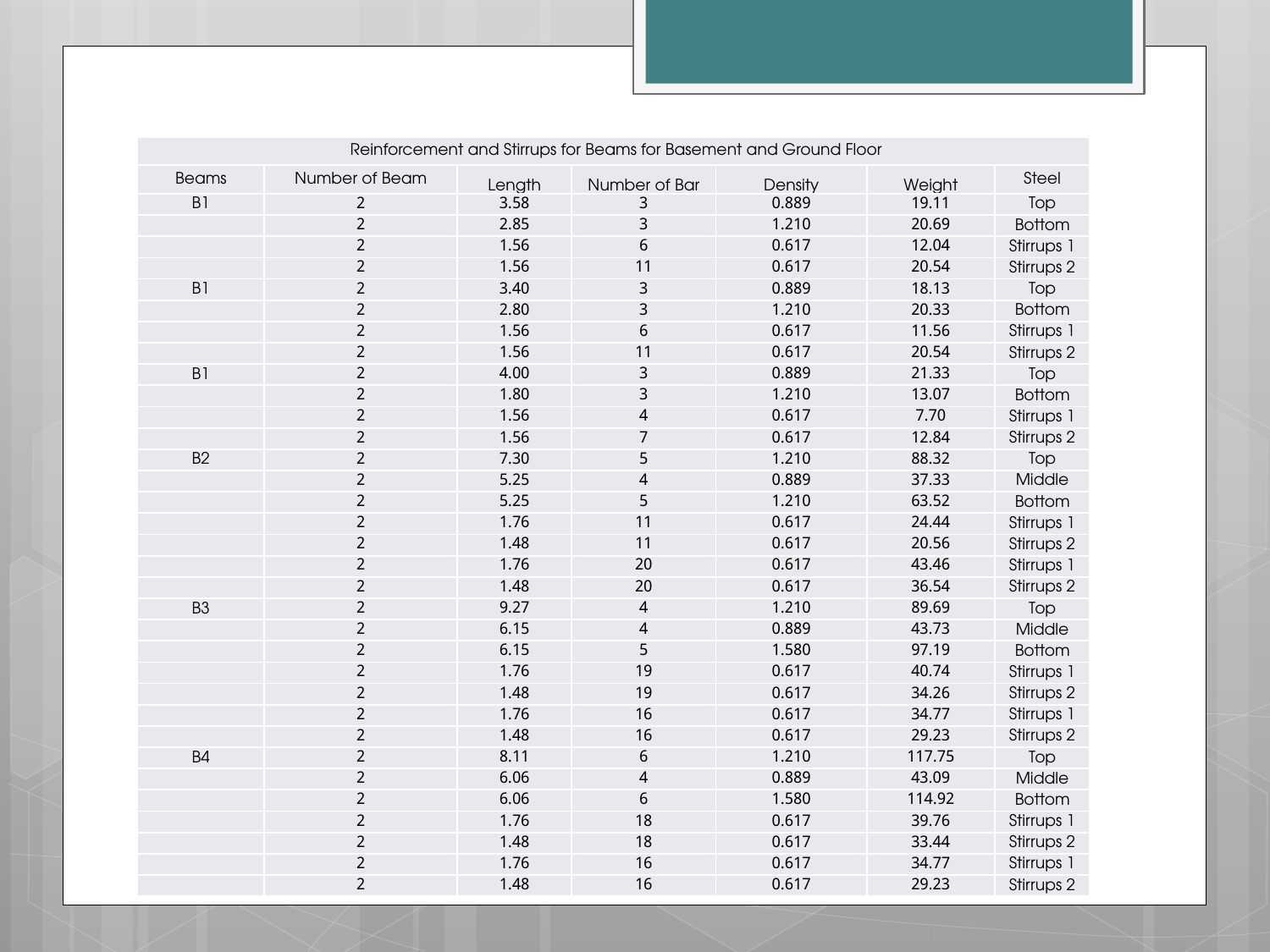

| Reinforcement and Stirrups for Beams for Basement and Ground Floor |  |  |  |  |  |  |
| --- | --- | --- | --- | --- | --- | --- |
| Beams | Number of Beam | Length | Number of Bar | Density | Weight | Steel |
| B1 | 2 | 3.58 | 3 | 0.889 | 19.11 | Top |
|  | 2 | 2.85 | 3 | 1.210 | 20.69 | Bottom |
|  | 2 | 1.56 | 6 | 0.617 | 12.04 | Stirrups 1 |
|  | 2 | 1.56 | 11 | 0.617 | 20.54 | Stirrups 2 |
| B1 | 2 | 3.40 | 3 | 0.889 | 18.13 | Top |
|  | 2 | 2.80 | 3 | 1.210 | 20.33 | Bottom |
|  | 2 | 1.56 | 6 | 0.617 | 11.56 | Stirrups 1 |
|  | 2 | 1.56 | 11 | 0.617 | 20.54 | Stirrups 2 |
| B1 | 2 | 4.00 | 3 | 0.889 | 21.33 | Top |
|  | 2 | 1.80 | 3 | 1.210 | 13.07 | Bottom |
|  | 2 | 1.56 | 4 | 0.617 | 7.70 | Stirrups 1 |
|  | 2 | 1.56 | 7 | 0.617 | 12.84 | Stirrups 2 |
| B2 | 2 | 7.30 | 5 | 1.210 | 88.32 | Top |
|  | 2 | 5.25 | 4 | 0.889 | 37.33 | Middle |
|  | 2 | 5.25 | 5 | 1.210 | 63.52 | Bottom |
|  | 2 | 1.76 | 11 | 0.617 | 24.44 | Stirrups 1 |
|  | 2 | 1.48 | 11 | 0.617 | 20.56 | Stirrups 2 |
|  | 2 | 1.76 | 20 | 0.617 | 43.46 | Stirrups 1 |
|  | 2 | 1.48 | 20 | 0.617 | 36.54 | Stirrups 2 |
| B3 | 2 | 9.27 | 4 | 1.210 | 89.69 | Top |
|  | 2 | 6.15 | 4 | 0.889 | 43.73 | Middle |
|  | 2 | 6.15 | 5 | 1.580 | 97.19 | Bottom |
|  | 2 | 1.76 | 19 | 0.617 | 40.74 | Stirrups 1 |
|  | 2 | 1.48 | 19 | 0.617 | 34.26 | Stirrups 2 |
|  | 2 | 1.76 | 16 | 0.617 | 34.77 | Stirrups 1 |
|  | 2 | 1.48 | 16 | 0.617 | 29.23 | Stirrups 2 |
| B4 | 2 | 8.11 | 6 | 1.210 | 117.75 | Top |
|  | 2 | 6.06 | 4 | 0.889 | 43.09 | Middle |
|  | 2 | 6.06 | 6 | 1.580 | 114.92 | Bottom |
|  | 2 | 1.76 | 18 | 0.617 | 39.76 | Stirrups 1 |
|  | 2 | 1.48 | 18 | 0.617 | 33.44 | Stirrups 2 |
|  | 2 | 1.76 | 16 | 0.617 | 34.77 | Stirrups 1 |
|  | 2 | 1.48 | 16 | 0.617 | 29.23 | Stirrups 2 |